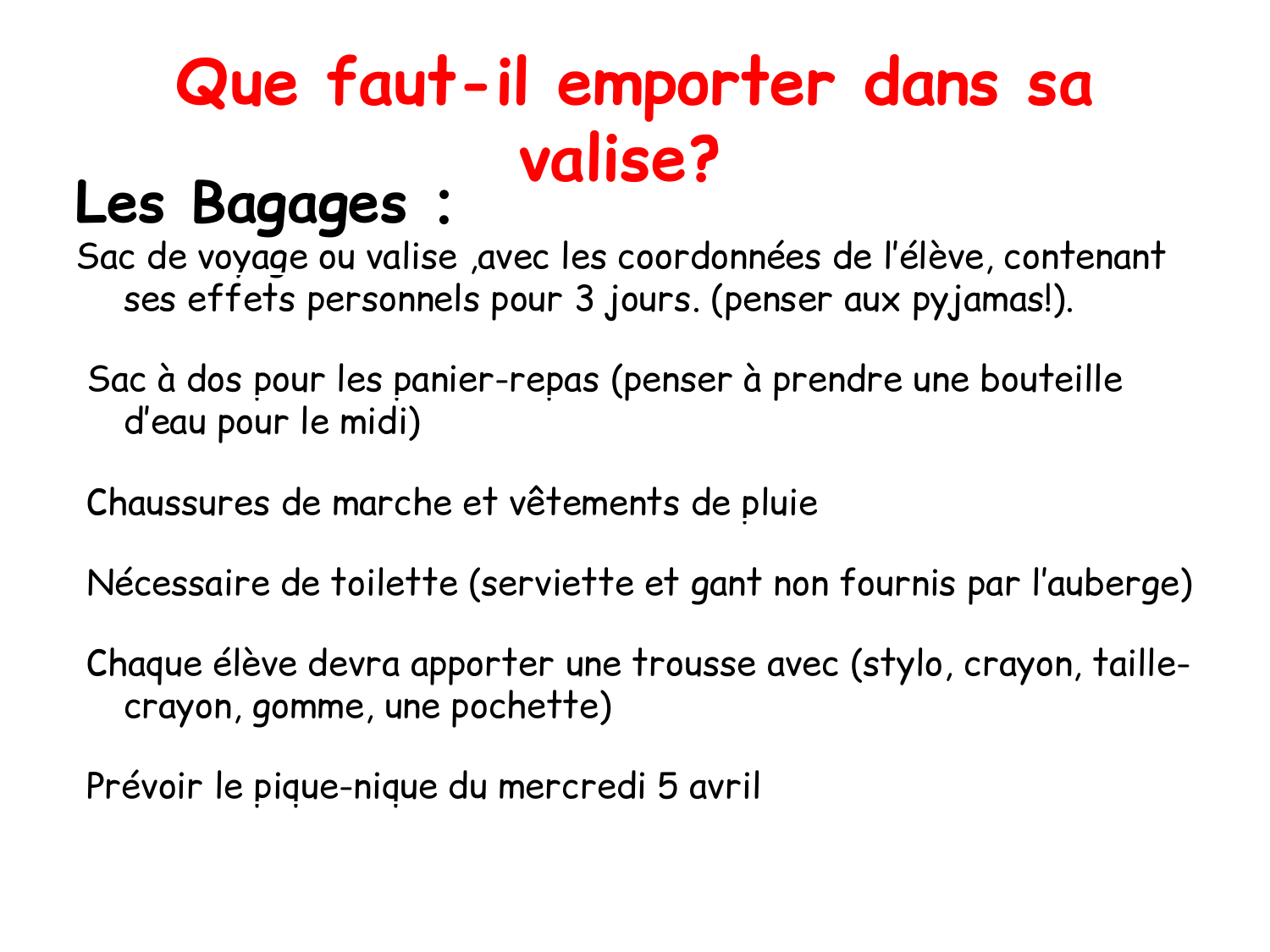

Que faut-il emporter dans sa valise?
Les Bagages :
Sac de voyage ou valise ,avec les coordonnées de l’élève, contenant ses effets personnels pour 3 jours. (penser aux pyjamas!).

 Sac à dos pour les panier-repas (penser à prendre une bouteille d’eau pour le midi)

 Chaussures de marche et vêtements de pluie

 Nécessaire de toilette (serviette et gant non fournis par l’auberge)

 Chaque élève devra apporter une trousse avec (stylo, crayon, taille-crayon, gomme, une pochette)

 Prévoir le pique-nique du mercredi 5 avril